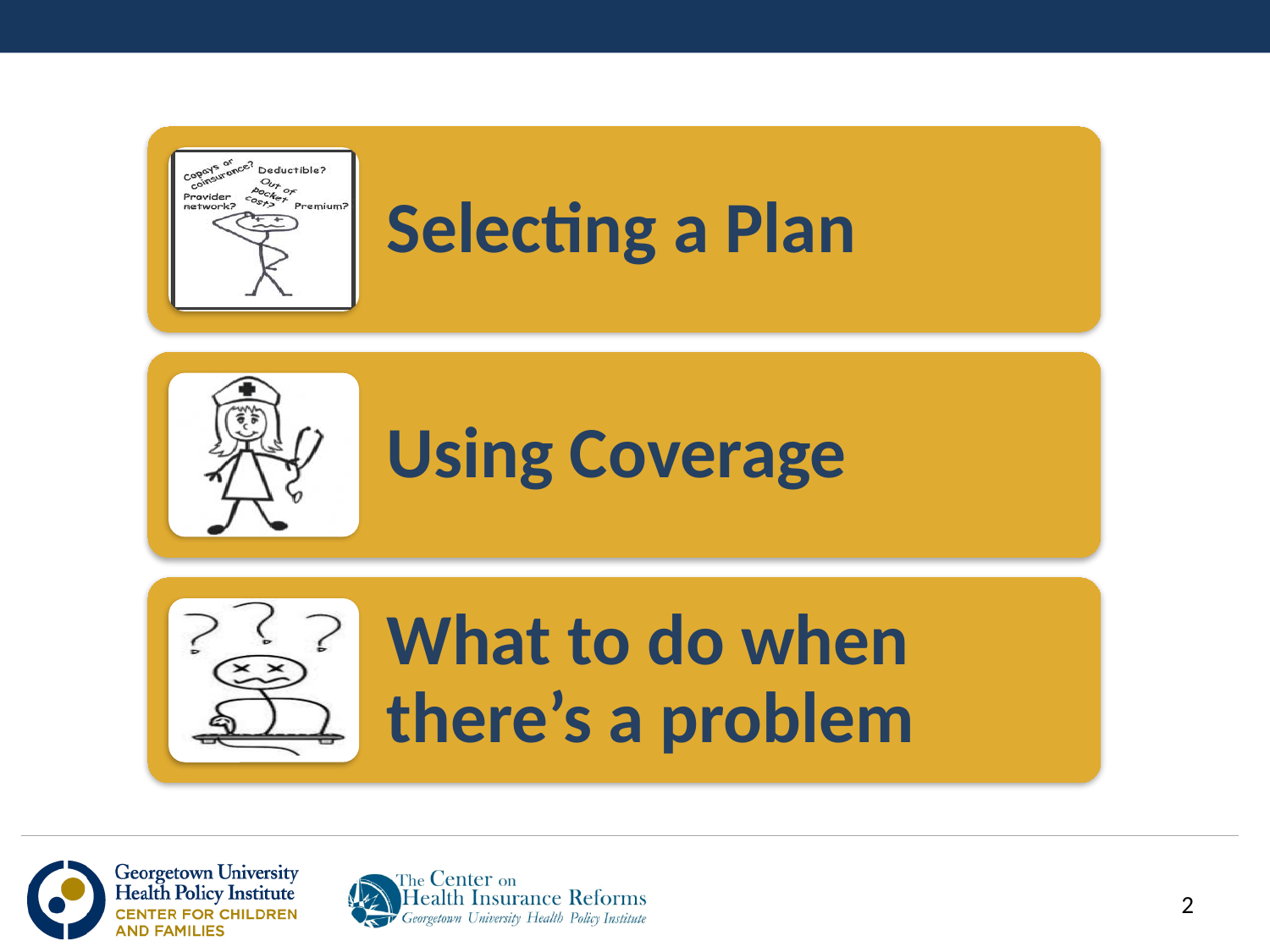

Selecting a Plan
Using Coverage
What to do when there’s a problem
2